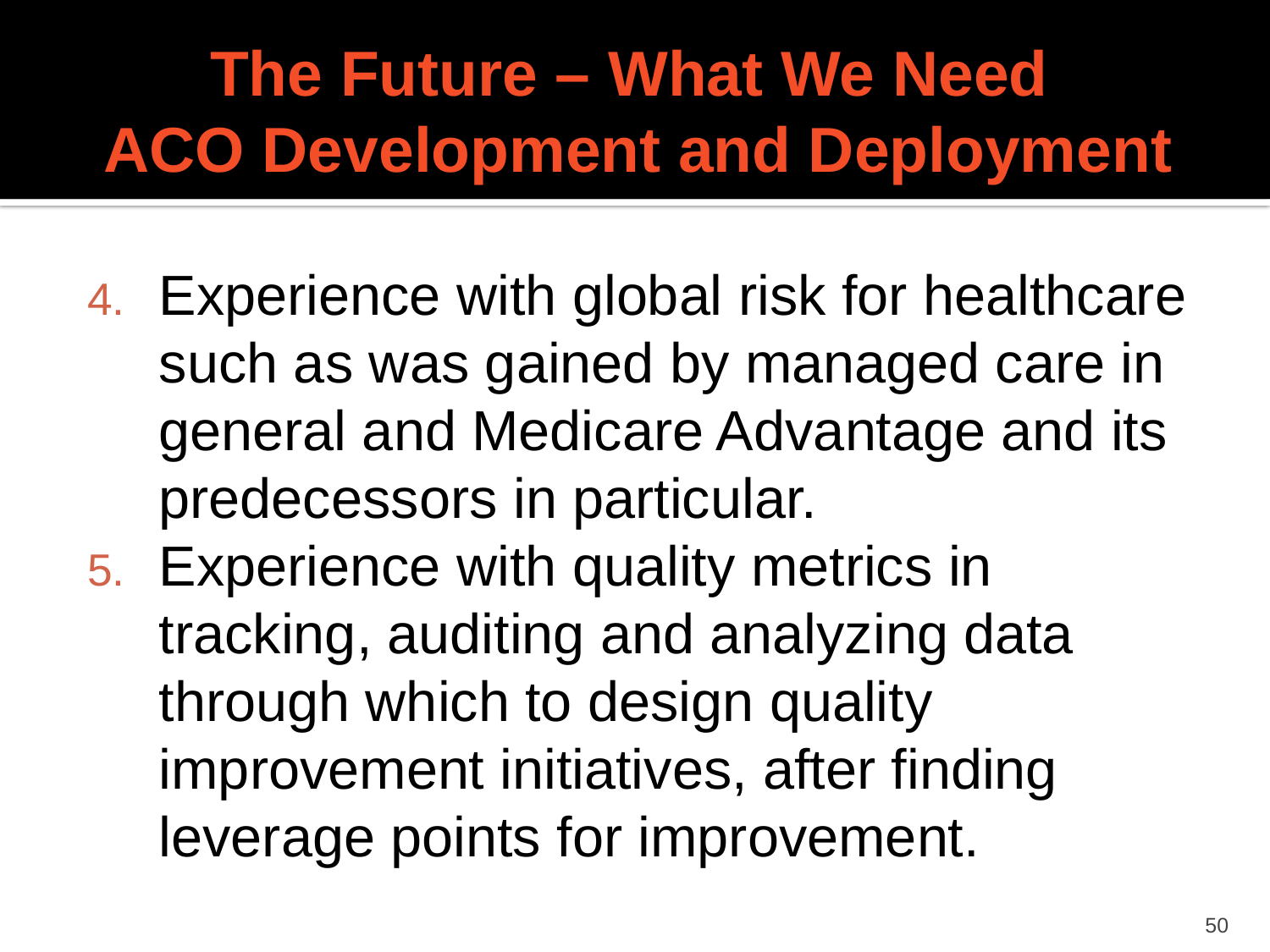

# The Future – What We Need ACO Development and Deployment
Experience with global risk for healthcare such as was gained by managed care in general and Medicare Advantage and its predecessors in particular.
Experience with quality metrics in tracking, auditing and analyzing data through which to design quality improvement initiatives, after finding leverage points for improvement.
50